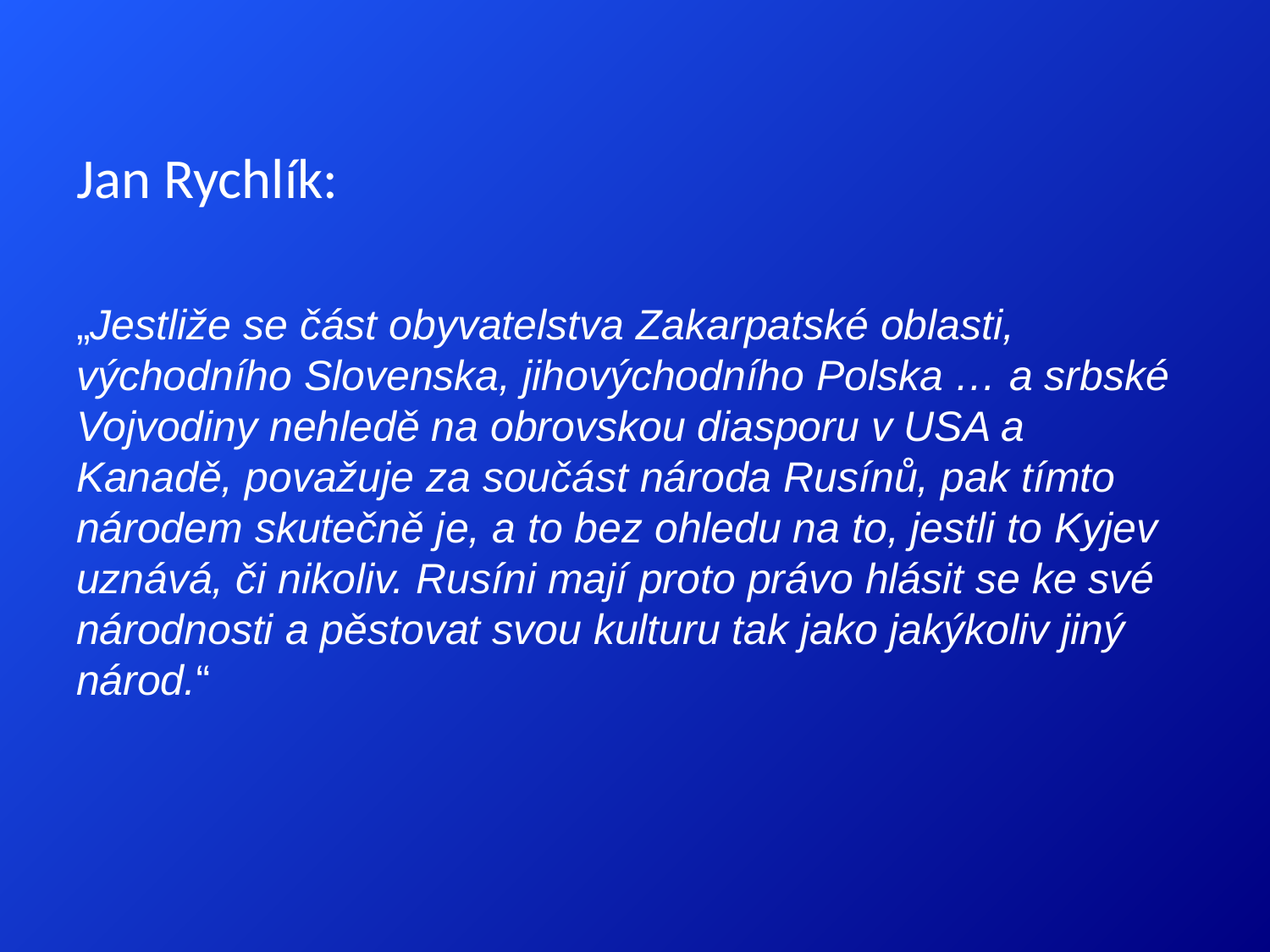

Jan Rychlík:

„Jestliže se část obyvatelstva Zakarpatské oblasti, východního Slovenska, jihovýchodního Polska … a srbské Vojvodiny nehledě na obrovskou diasporu v USA a Kanadě, považuje za součást národa Rusínů, pak tímto národem skutečně je, a to bez ohledu na to, jestli to Kyjev uznává, či nikoliv. Rusíni mají proto právo hlásit se ke své národnosti a pěstovat svou kulturu tak jako jakýkoliv jiný národ.“